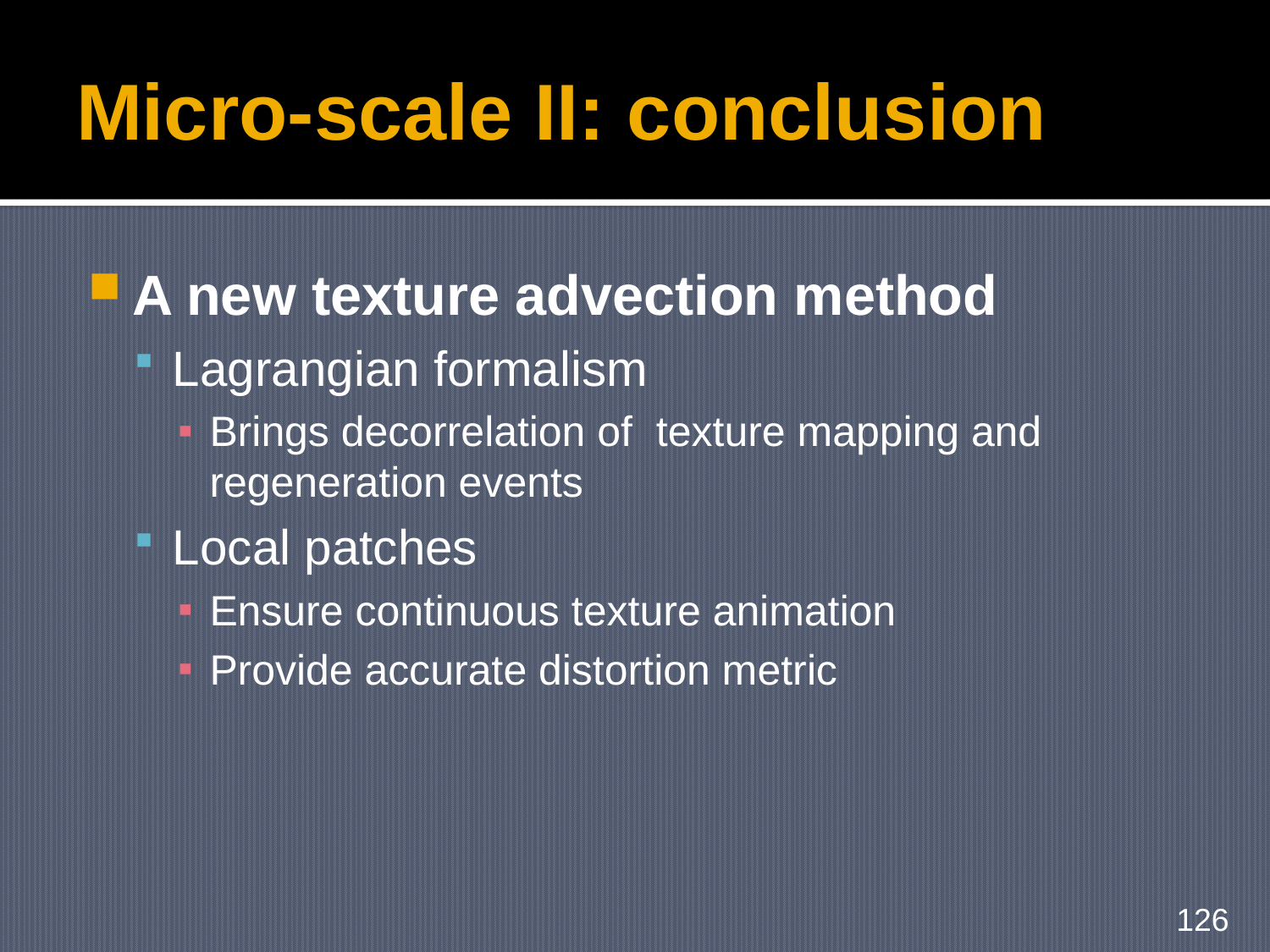

# Micro-scale II: conclusion
A new texture advection method
Lagrangian formalism
Brings decorrelation of  texture mapping and regeneration events
Local patches
Ensure continuous texture animation
Provide accurate distortion metric

126